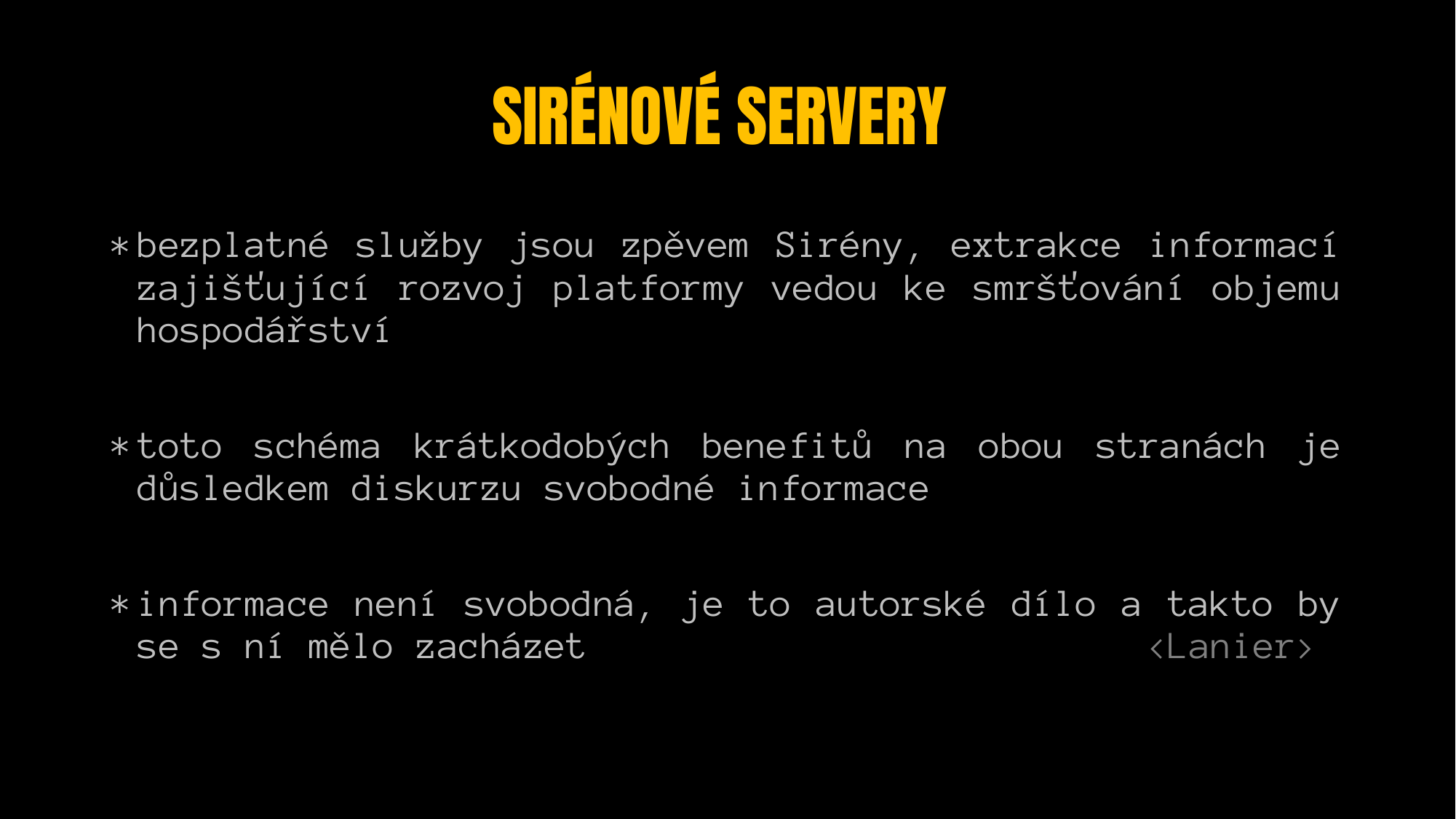

# SIRÉNOVÉ SERVERY
bezplatné služby jsou zpěvem Sirény, extrakce informací zajišťující rozvoj platformy vedou ke smršťování objemu hospodářství

toto schéma krátkodobých benefitů na obou stranách je důsledkem diskurzu svobodné informace

informace není svobodná, je to autorské dílo a takto by se s ní mělo zacházet                          <Lanier>